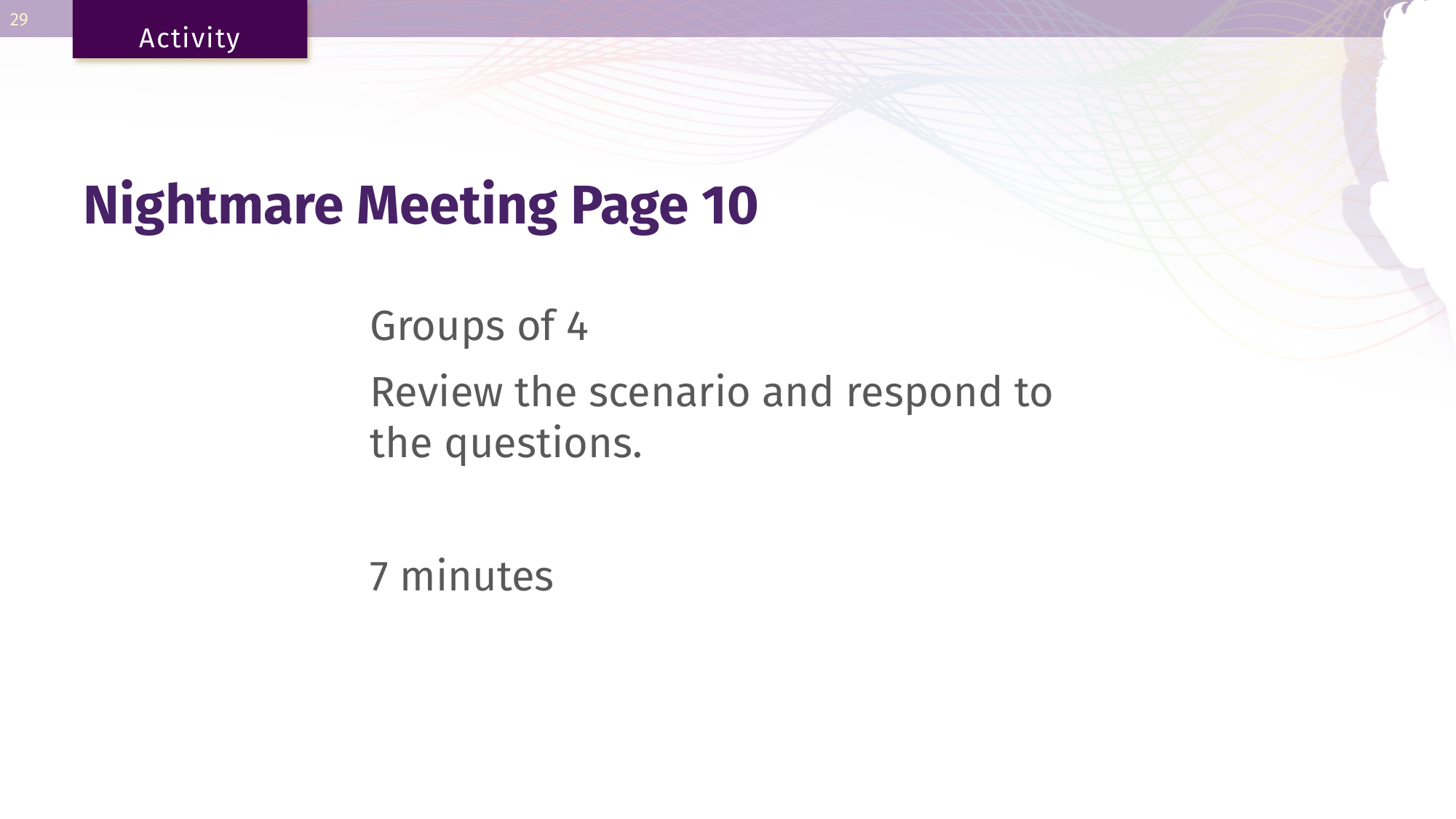

# Nightmare Meeting Page 10
Groups of 4
Review the scenario and respond to the questions.

7 minutes